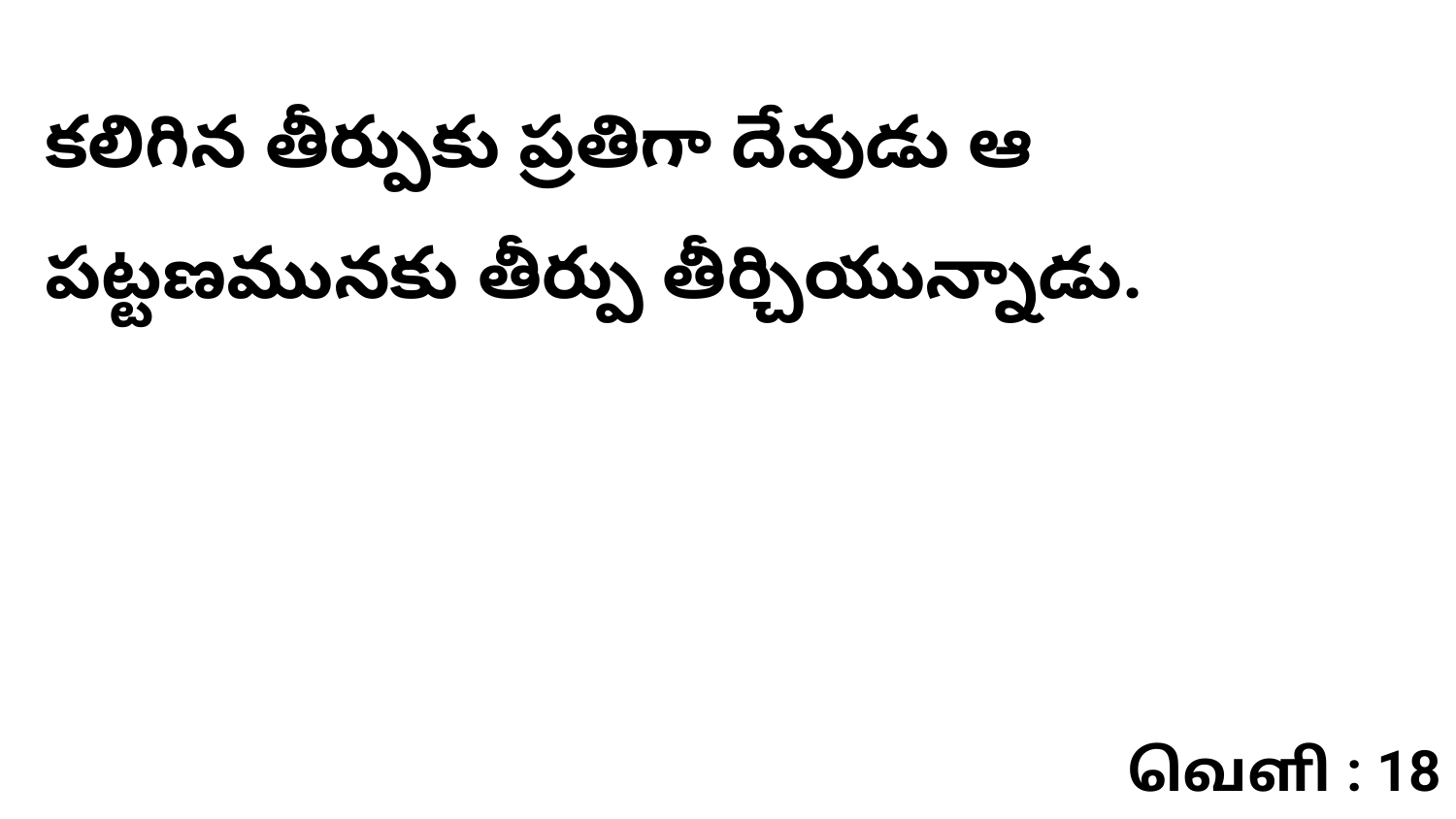

కలిగిన తీర్పుకు ప్రతిగా దేవుడు ఆ పట్టణమునకు తీర్పు తీర్చియున్నాడు.
வெளி : 18